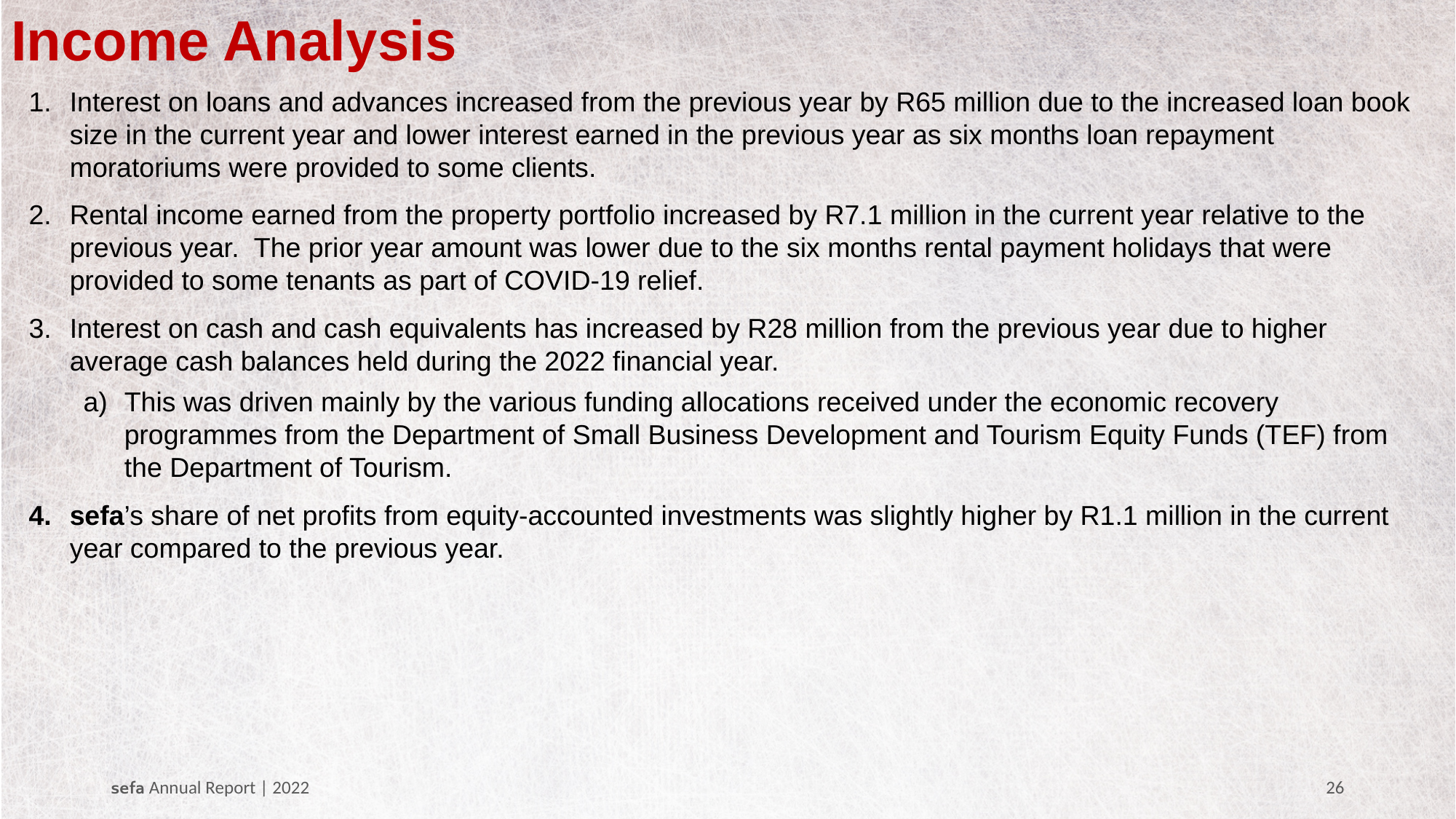

# Income Analysis
Interest on loans and advances increased from the previous year by R65 million due to the increased loan book size in the current year and lower interest earned in the previous year as six months loan repayment moratoriums were provided to some clients.
Rental income earned from the property portfolio increased by R7.1 million in the current year relative to the previous year.  The prior year amount was lower due to the six months rental payment holidays that were provided to some tenants as part of COVID-19 relief.
Interest on cash and cash equivalents has increased by R28 million from the previous year due to higher average cash balances held during the 2022 financial year.
This was driven mainly by the various funding allocations received under the economic recovery programmes from the Department of Small Business Development and Tourism Equity Funds (TEF) from the Department of Tourism.
sefa’s share of net profits from equity-accounted investments was slightly higher by R1.1 million in the current year compared to the previous year.
sefa Annual Report | 2022
26